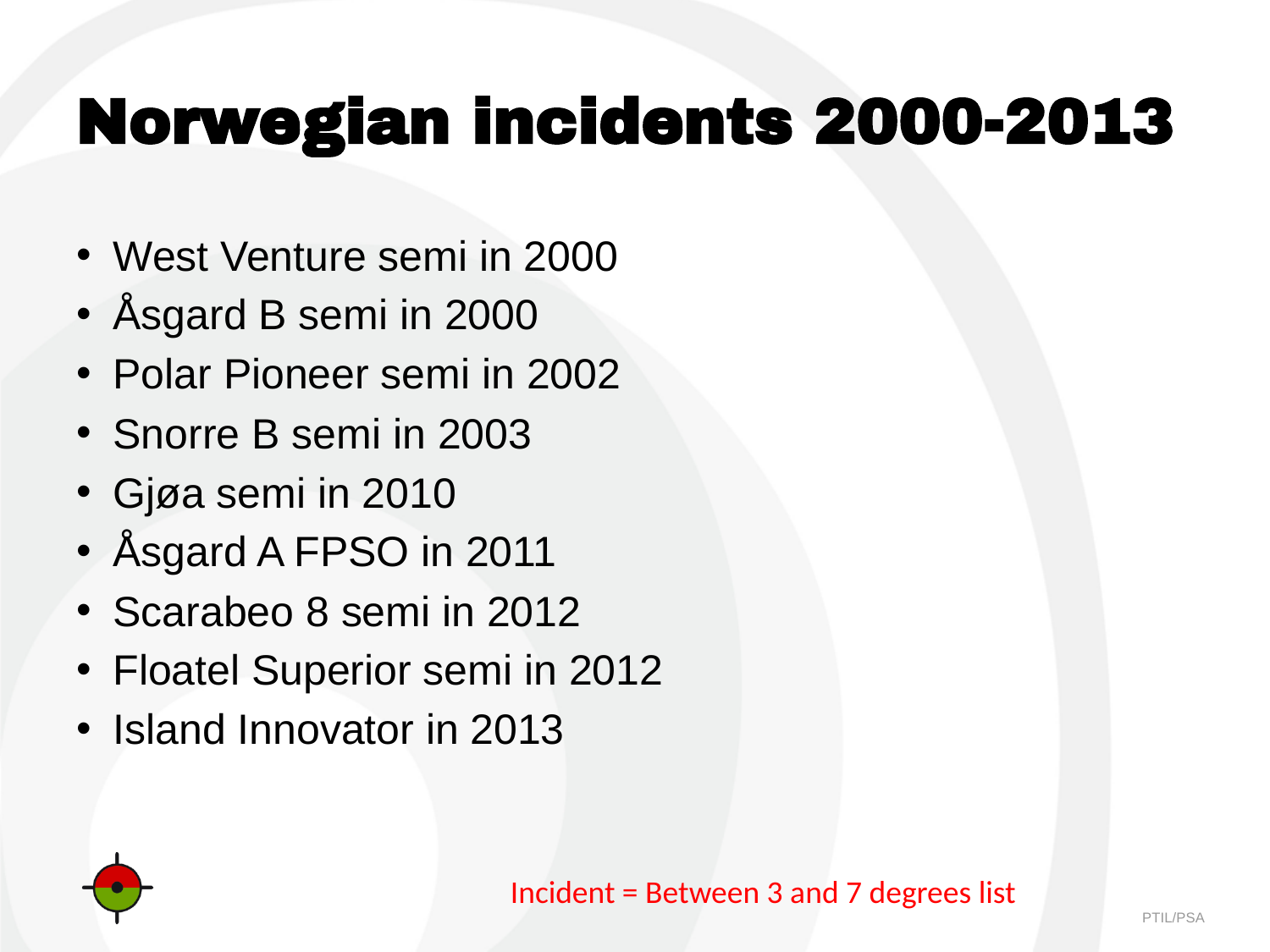

# Norwegian incidents 2000-2013
West Venture semi in 2000
Åsgard B semi in 2000
Polar Pioneer semi in 2002
Snorre B semi in 2003
Gjøa semi in 2010
Åsgard A FPSO in 2011
Scarabeo 8 semi in 2012
Floatel Superior semi in 2012
Island Innovator in 2013

Incident = Between 3 and 7 degrees list